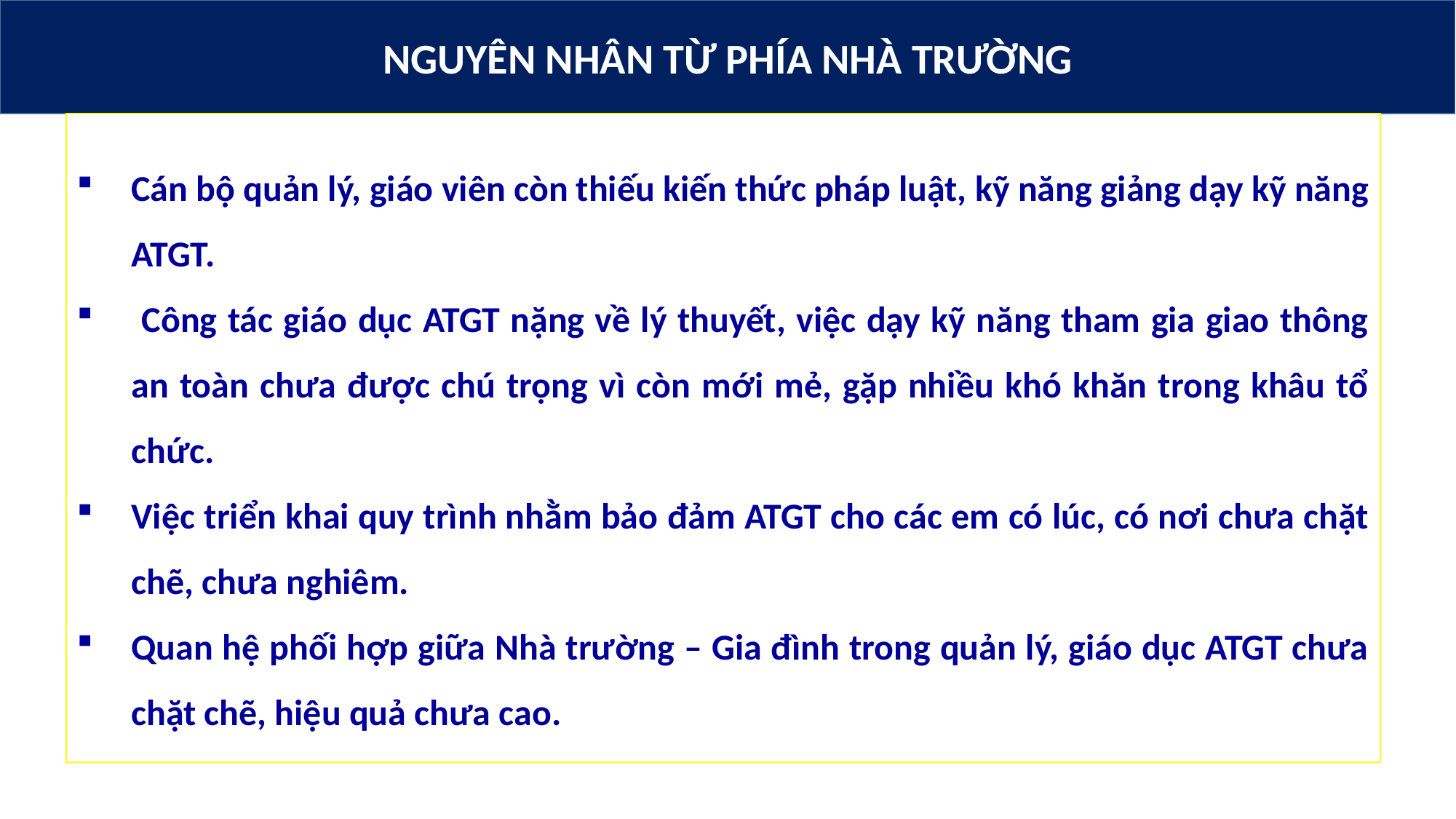

NGUYÊN NHÂN TỪ PHÍA NHÀ TRƯỜNG
Cán bộ quản lý, giáo viên còn thiếu kiến thức pháp luật, kỹ năng giảng dạy kỹ năng ATGT.
 Công tác giáo dục ATGT nặng về lý thuyết, việc dạy kỹ năng tham gia giao thông an toàn chưa được chú trọng vì còn mới mẻ, gặp nhiều khó khăn trong khâu tổ chức.
Việc triển khai quy trình nhằm bảo đảm ATGT cho các em có lúc, có nơi chưa chặt chẽ, chưa nghiêm.
Quan hệ phối hợp giữa Nhà trường – Gia đình trong quản lý, giáo dục ATGT chưa chặt chẽ, hiệu quả chưa cao.